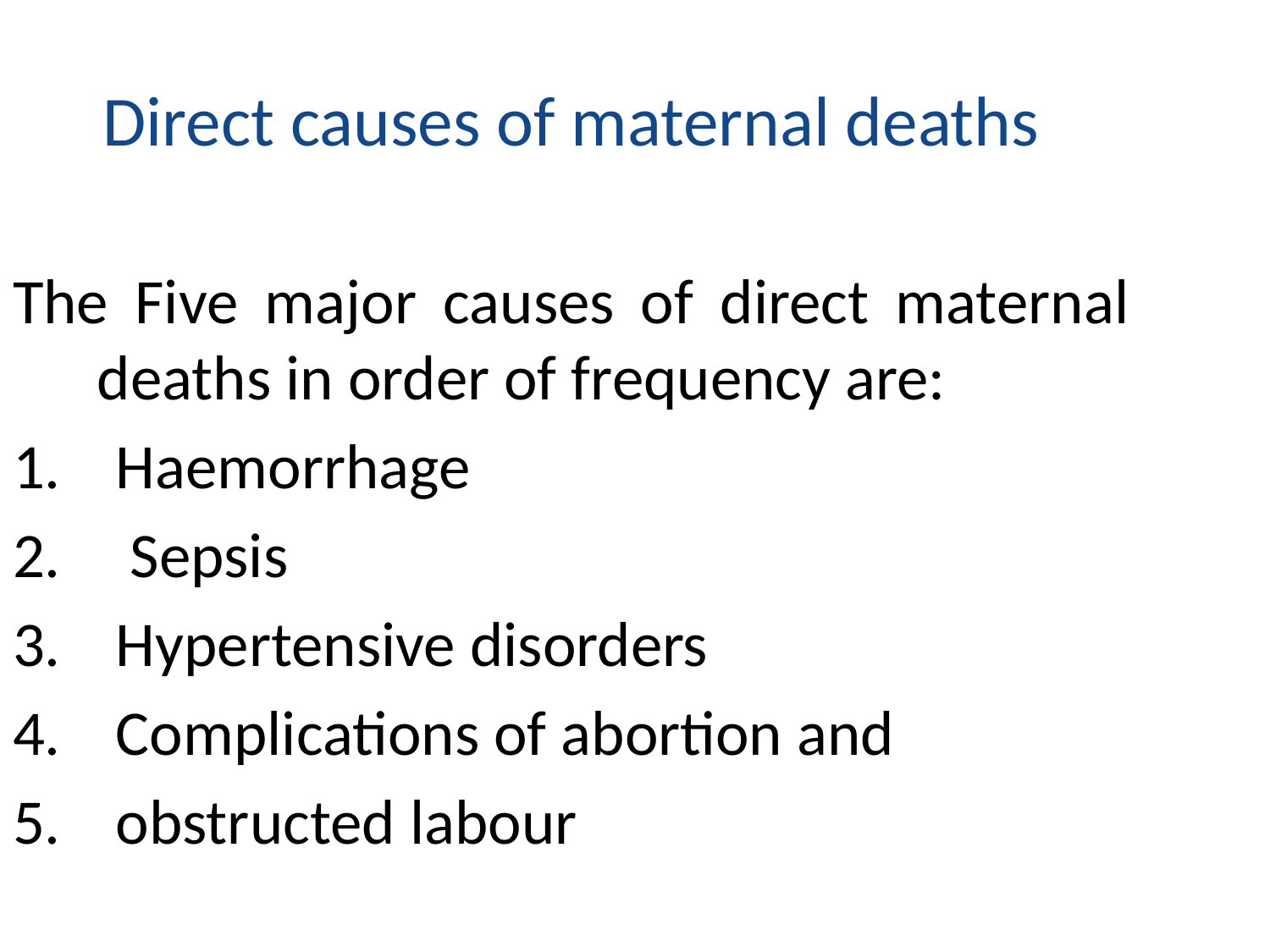

Direct causes of maternal deaths
The Five major causes of direct maternal deaths in order of frequency are:
Haemorrhage
 Sepsis
Hypertensive disorders
Complications of abortion and
obstructed labour